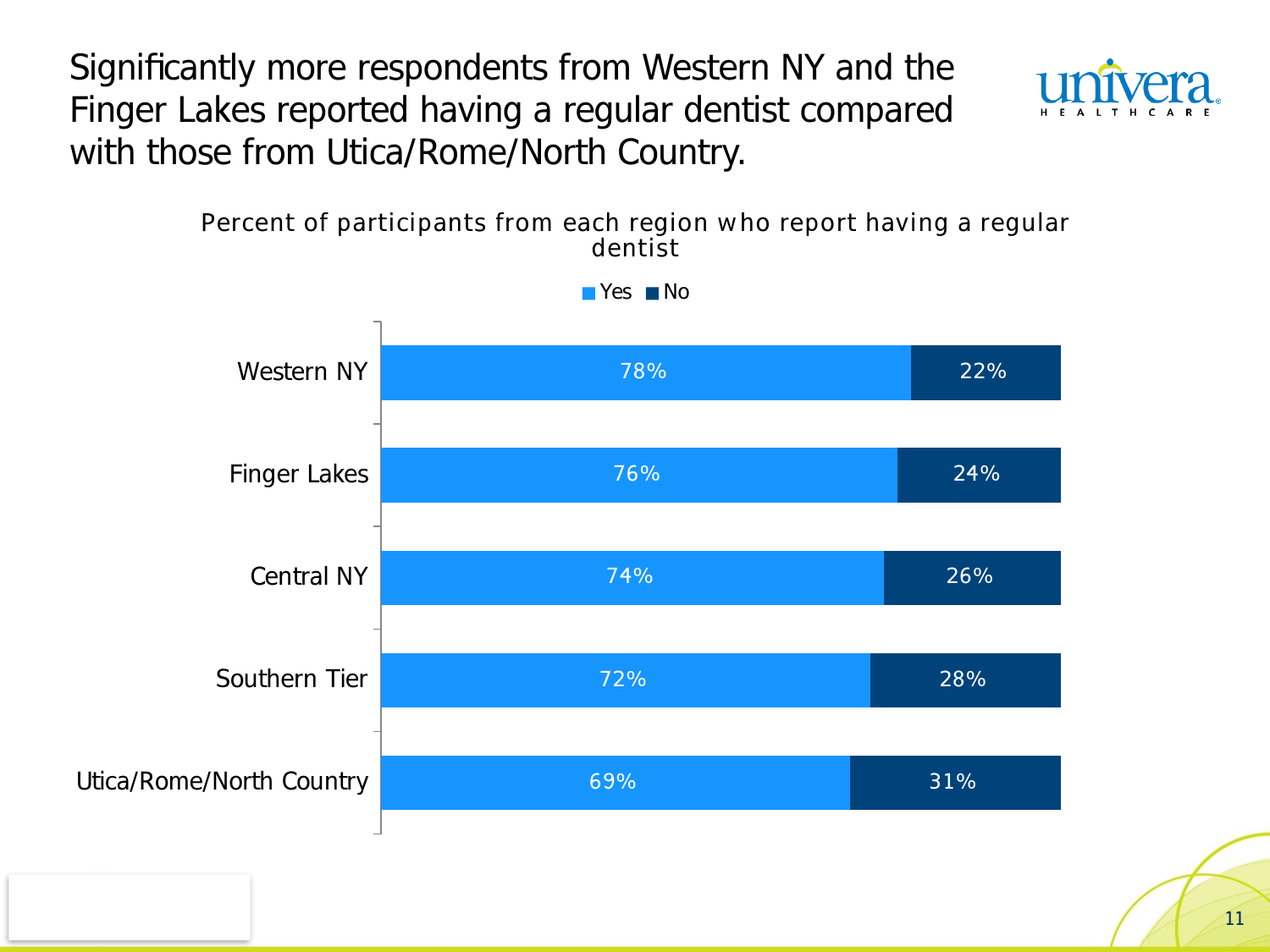

# Significantly more respondents from Western NY and the Finger Lakes reported having a regular dentist compared with those from Utica/Rome/North Country.

### Chart: Percent of participants from each region who report having a regular dentist

| Category | Yes | No |
|---|---|---|
| Utica/Rome/North Country | 0.69 | 0.31 |
| Southern Tier | 0.72 | 0.28 |
| Central NY | 0.74 | 0.26 |
| Finger Lakes | 0.76 | 0.24 |
| Western NY | 0.78 | 0.22 |
11